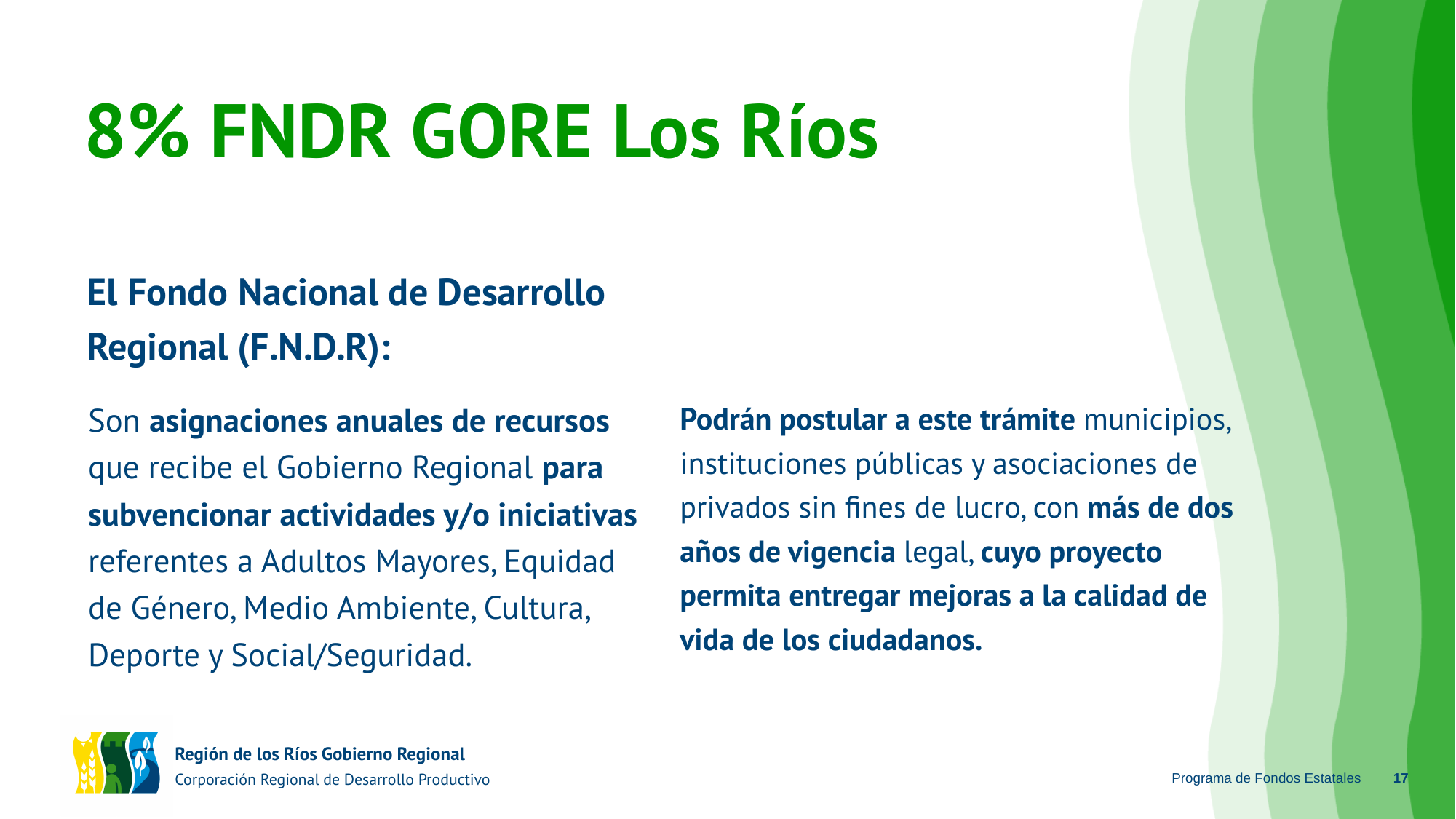

# 8% FNDR GORE Los Ríos
El Fondo Nacional de Desarrollo Regional (F.N.D.R):

Son asignaciones anuales de recursos que recibe el Gobierno Regional para subvencionar actividades y/o iniciativas referentes a Adultos Mayores, Equidad de Género, Medio Ambiente, Cultura, Deporte y Social/Seguridad.

Podrán postular a este trámite municipios, instituciones públicas y asociaciones de privados sin fines de lucro, con más de dos años de vigencia legal, cuyo proyecto permita entregar mejoras a la calidad de vida de los ciudadanos.

Programa de Fondos Estatales
17